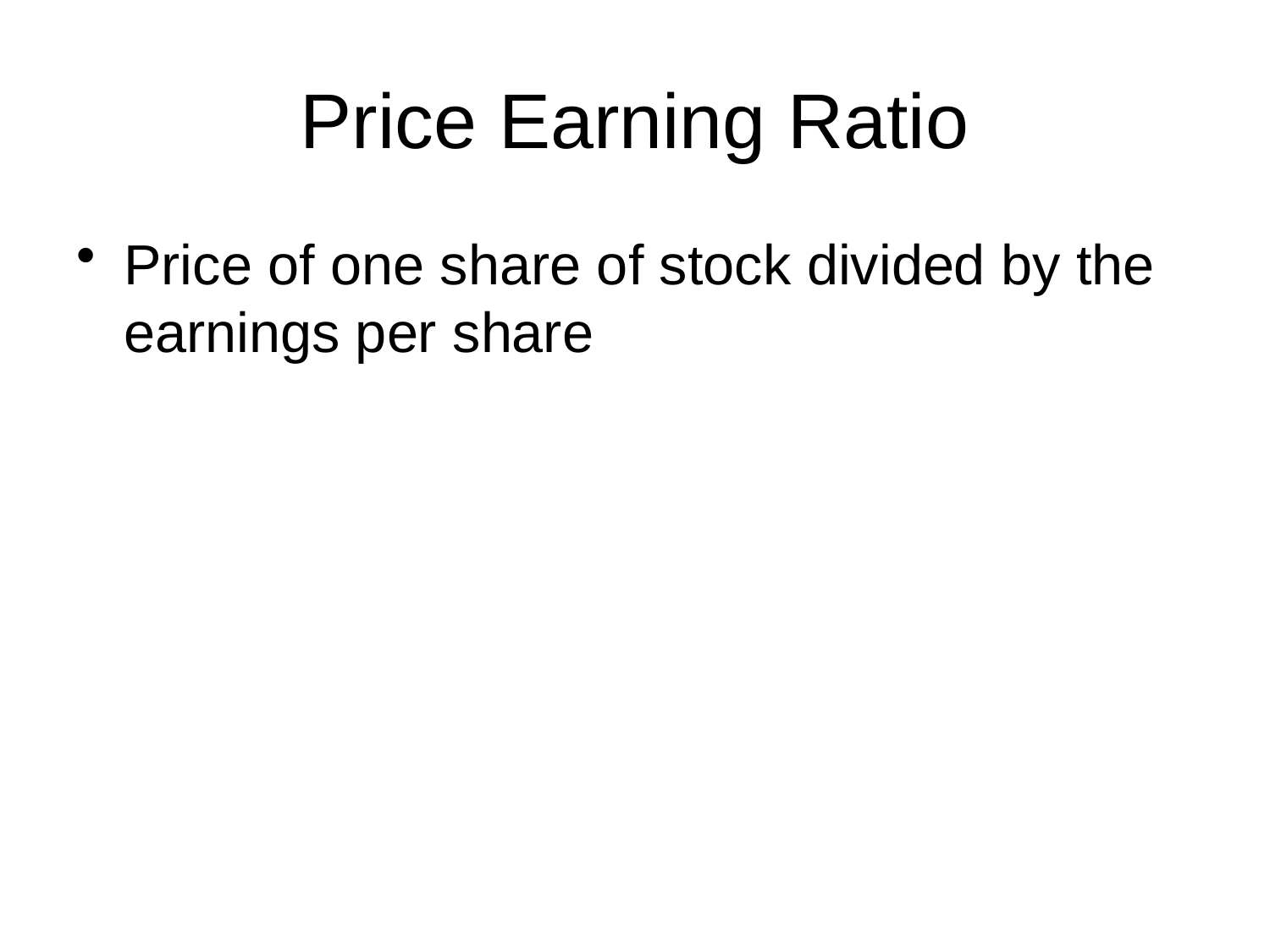

# Price Earning Ratio
Price of one share of stock divided by the earnings per share